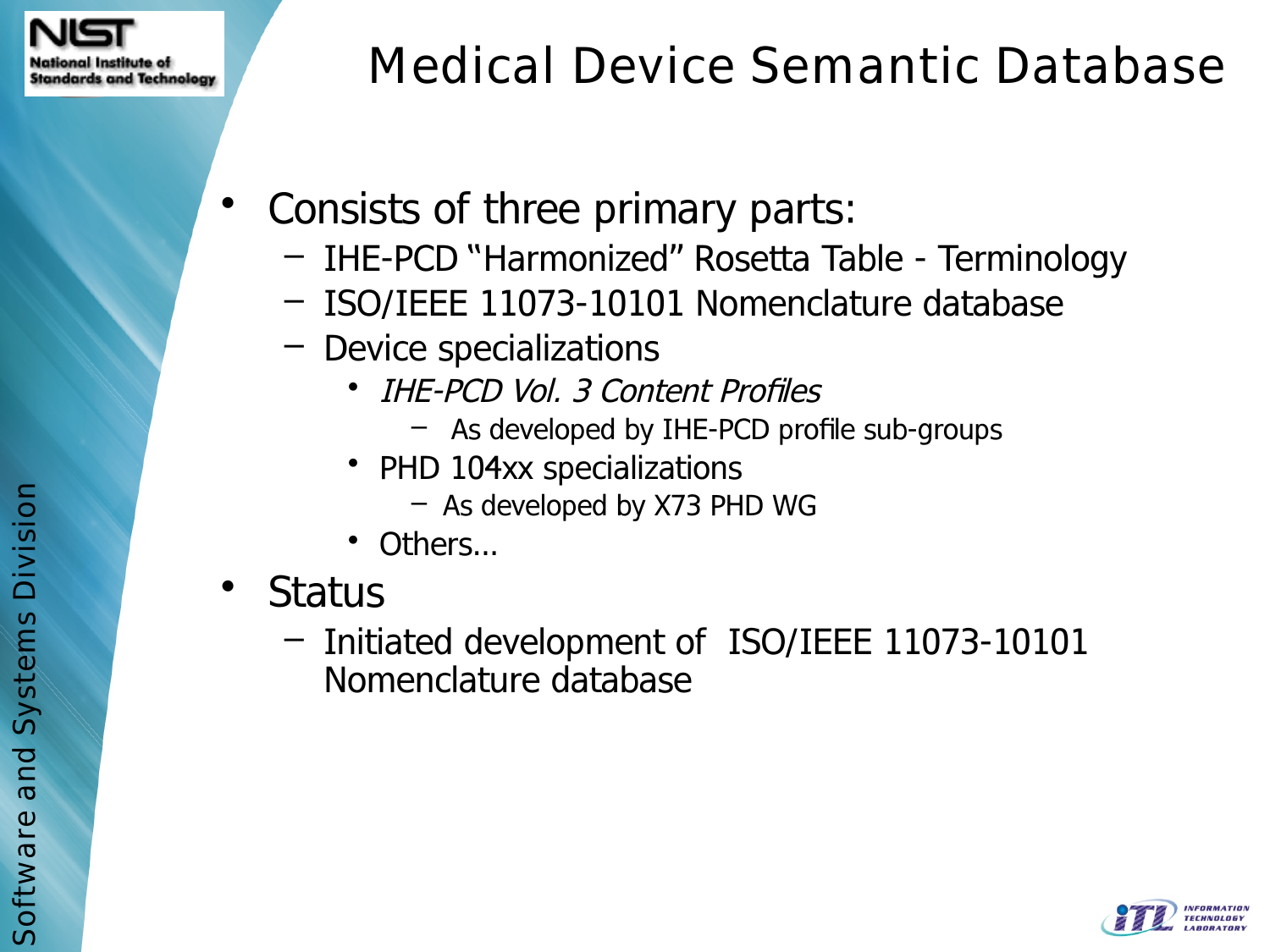

Medical Device Semantic Database

Consists of three primary parts:
IHE-PCD “Harmonized” Rosetta Table - Terminology
ISO/IEEE 11073-10101 Nomenclature database
Device specializations
IHE-PCD Vol. 3 Content Profiles
 As developed by IHE-PCD profile sub-groups
PHD 104xx specializations
As developed by X73 PHD WG
Others…
Status
Initiated development of  ISO/IEEE 11073-10101 Nomenclature database